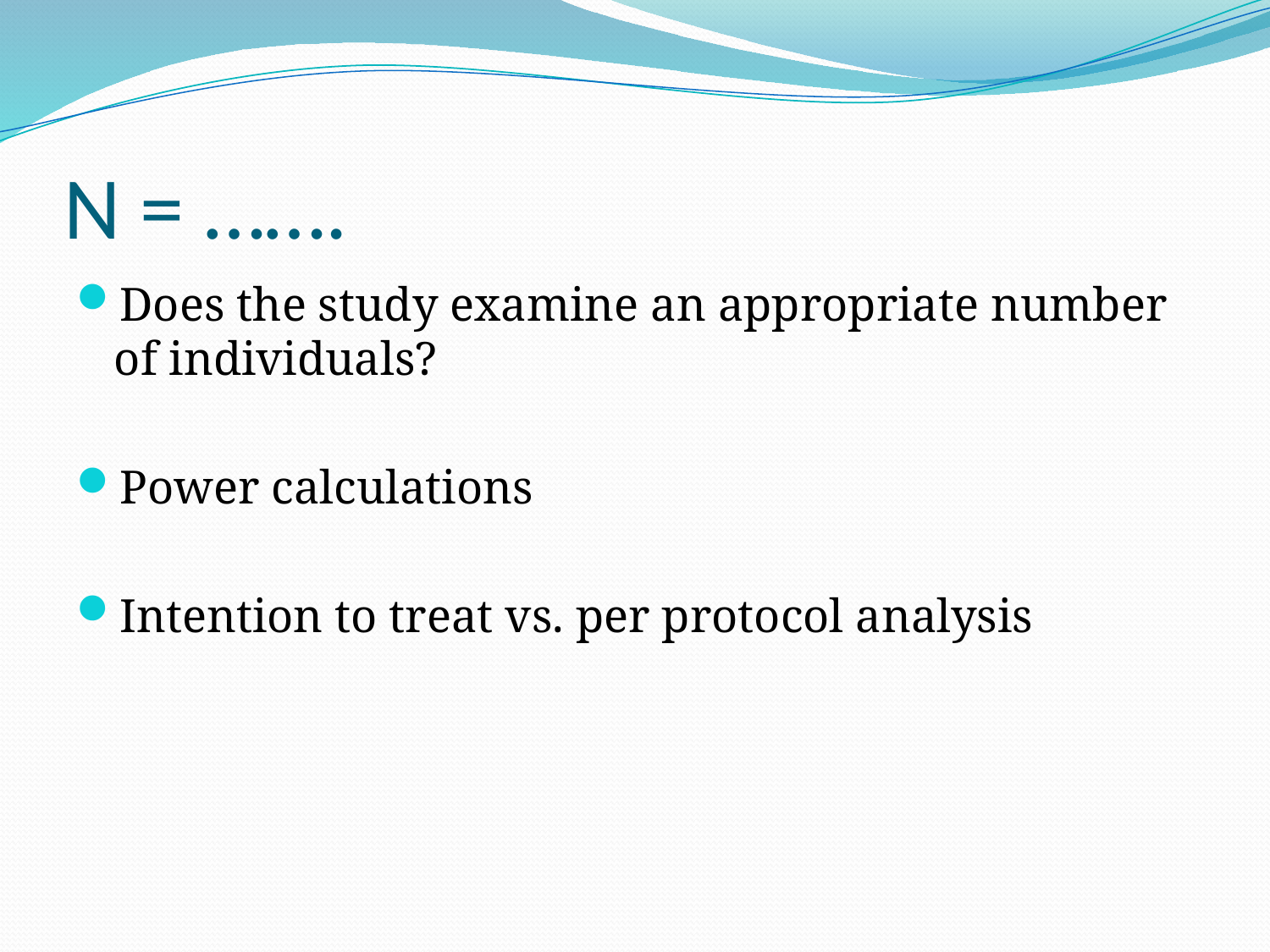

# N = …….
Does the study examine an appropriate number of individuals?

Power calculations

Intention to treat vs. per protocol analysis